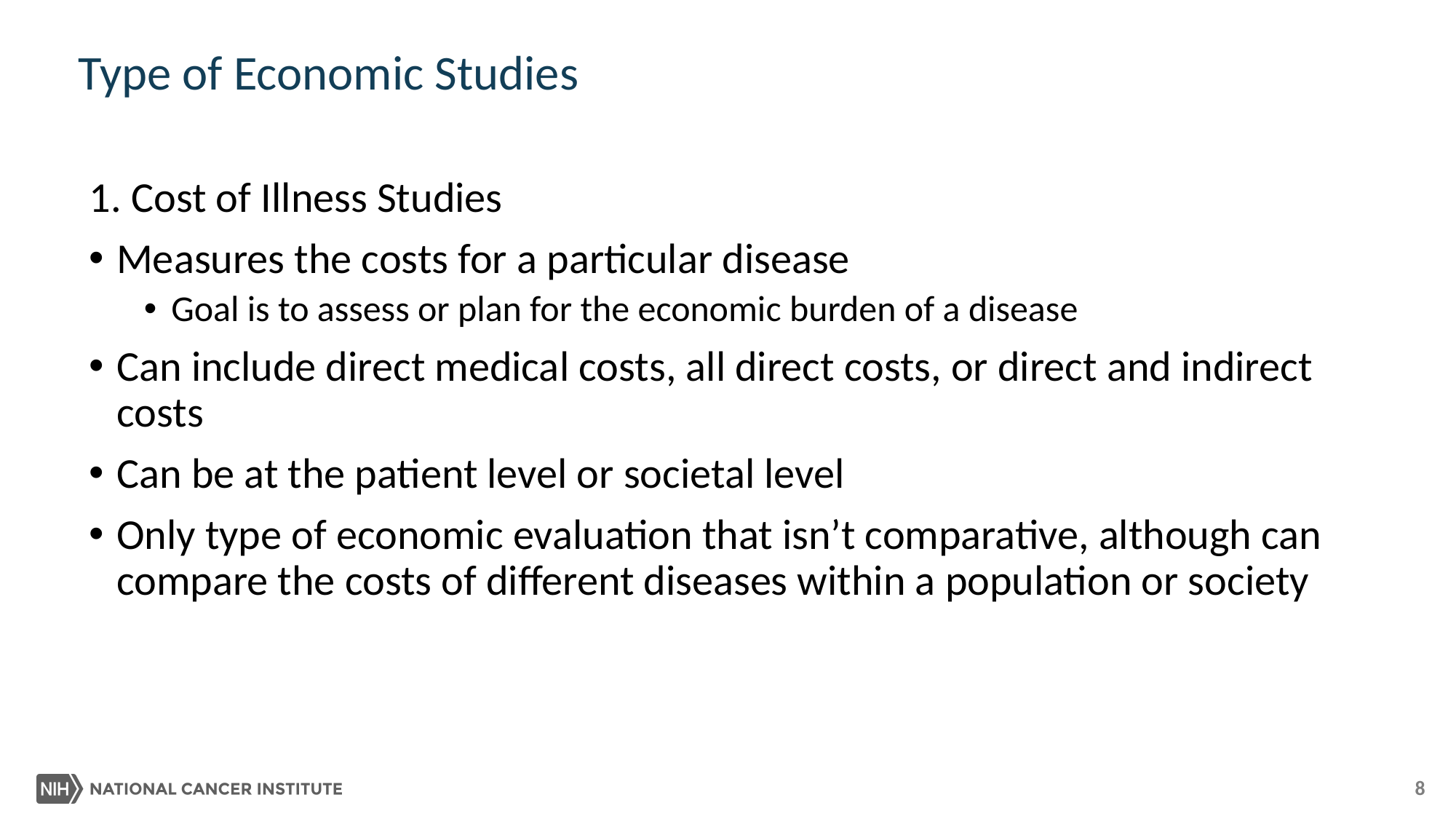

# Type of Economic Studies
1. Cost of Illness Studies
Measures the costs for a particular disease
Goal is to assess or plan for the economic burden of a disease
Can include direct medical costs, all direct costs, or direct and indirect costs
Can be at the patient level or societal level
Only type of economic evaluation that isn’t comparative, although can compare the costs of different diseases within a population or society